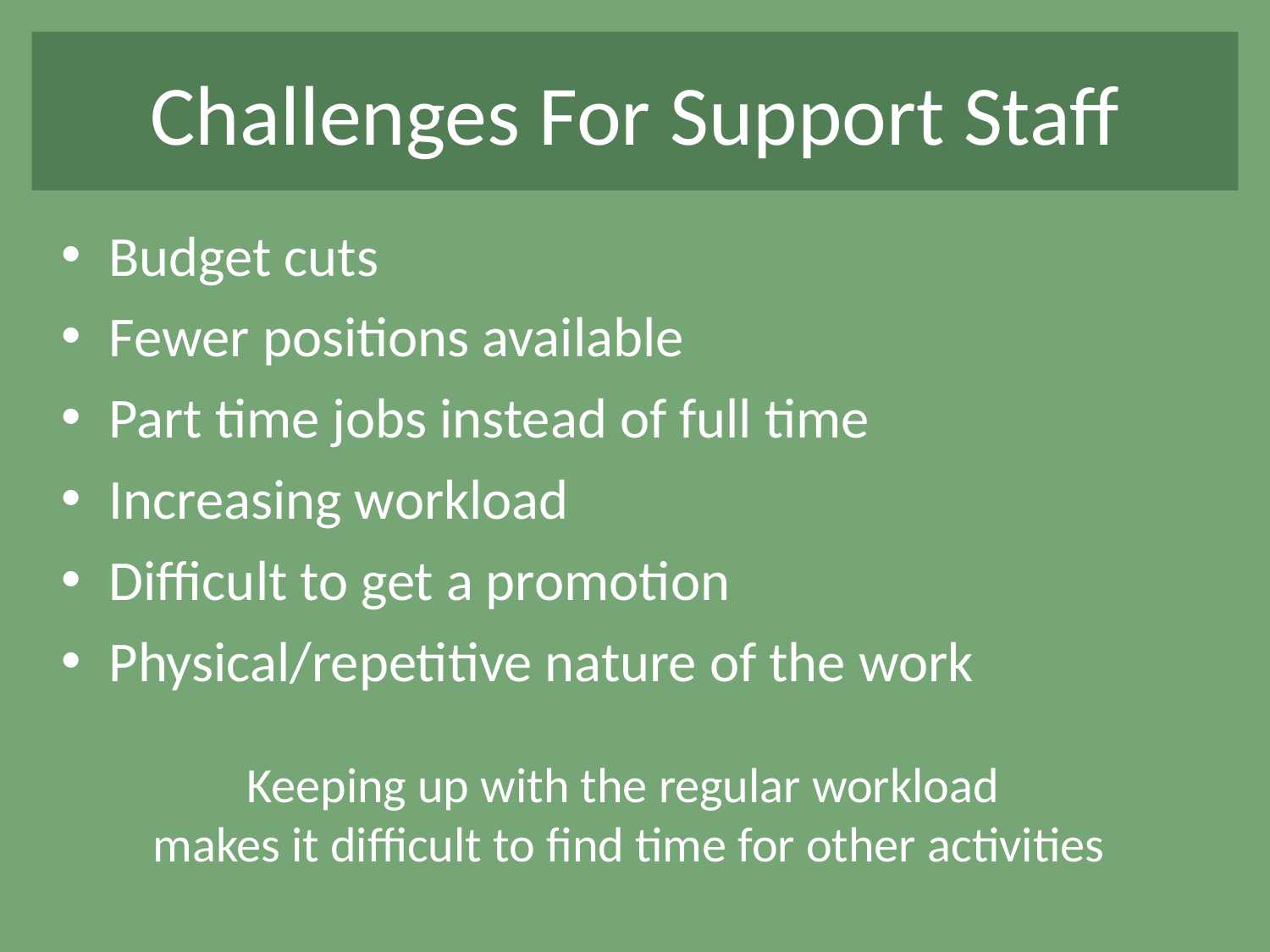

# Challenges For Support Staff
Budget cuts
Fewer positions available
Part time jobs instead of full time
Increasing workload
Difficult to get a promotion
Physical/repetitive nature of the work
Keeping up with the regular workload
makes it difficult to find time for other activities